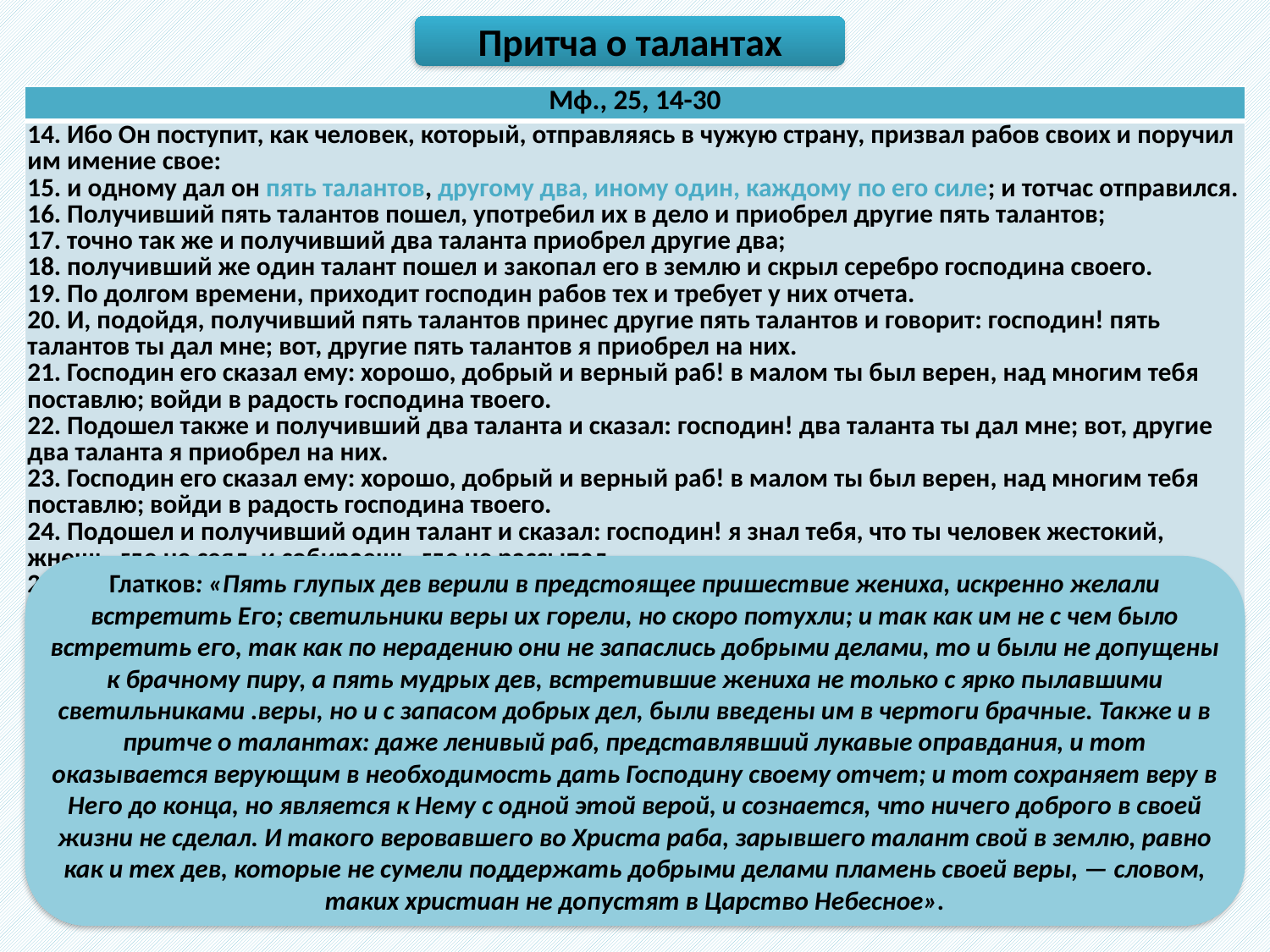

Притча о талантах
| Мф., 25, 14-30 |
| --- |
| 14. Ибо Он поступит, как человек, который, отправляясь в чужую страну, призвал рабов своих и поручил им имение свое: 15. и одному дал он пять талантов, другому два, иному один, каждому по его силе; и тотчас отправился. 16. Получивший пять талантов пошел, употребил их в дело и приобрел другие пять талантов; 17. точно так же и получивший два таланта приобрел другие два; 18. получивший же один талант пошел и закопал его в землю и скрыл серебро господина своего. 19. По долгом времени, приходит господин рабов тех и требует у них отчета. 20. И, подойдя, получивший пять талантов принес другие пять талантов и говорит: господин! пять талантов ты дал мне; вот, другие пять талантов я приобрел на них. 21. Господин его сказал ему: хорошо, добрый и верный раб! в малом ты был верен, над многим тебя поставлю; войди в радость господина твоего. 22. Подошел также и получивший два таланта и сказал: господин! два таланта ты дал мне; вот, другие два таланта я приобрел на них. 23. Господин его сказал ему: хорошо, добрый и верный раб! в малом ты был верен, над многим тебя поставлю; войди в радость господина твоего. 24. Подошел и получивший один талант и сказал: господин! я знал тебя, что ты человек жестокий, жнешь, где не сеял, и собираешь, где не рассыпал, 25. и, убоявшись, пошел и скрыл талант твой в земле; вот тебе твое. 26. Господин же его сказал ему в ответ: лукавый раб и ленивый! ты знал, что я жну, где не сеял, и собираю, где не рассыпал; 27. посему надлежало тебе отдать серебро мое торгующим, и я, придя, получил бы мое с прибылью; 28. итак, возьмите у него талант и дайте имеющему десять талантов, 29. ибо всякому имеющему дастся и приумножится, а у неимеющего отнимется и то, что имеет; 30. а негодного раба выбросьте во тьму внешнюю: там будет плач и скрежет зубов. Сказав сие, возгласил: кто имеет уши слышать, да слышит! |
Глатков: «Пять глупых дев верили в предстоящее пришествие жениха, искренно желали встретить Его; светильники веры их горели, но скоро потухли; и так как им не с чем было встретить его, так как по нерадению они не запаслись добрыми делами, то и были не допущены к брачному пиру, а пять мудрых дев, встретившие жениха не только с ярко пылавшими светильниками .веры, но и с запасом добрых дел, были введены им в чертоги брачные. Также и в притче о талантах: даже ленивый раб, представлявший лукавые оправдания, и тот оказывается верующим в необходимость дать Господину своему отчет; и тот сохраняет веру в Него до конца, но является к Нему с одной этой верой, и сознается, что ничего доброго в своей жизни не сделал. И такого веровавшего во Христа раба, зарывшего талант свой в землю, равно как и тех дев, которые не сумели поддержать добрыми делами пламень своей веры, — словом, таких христиан не допустят в Царство Небесное».